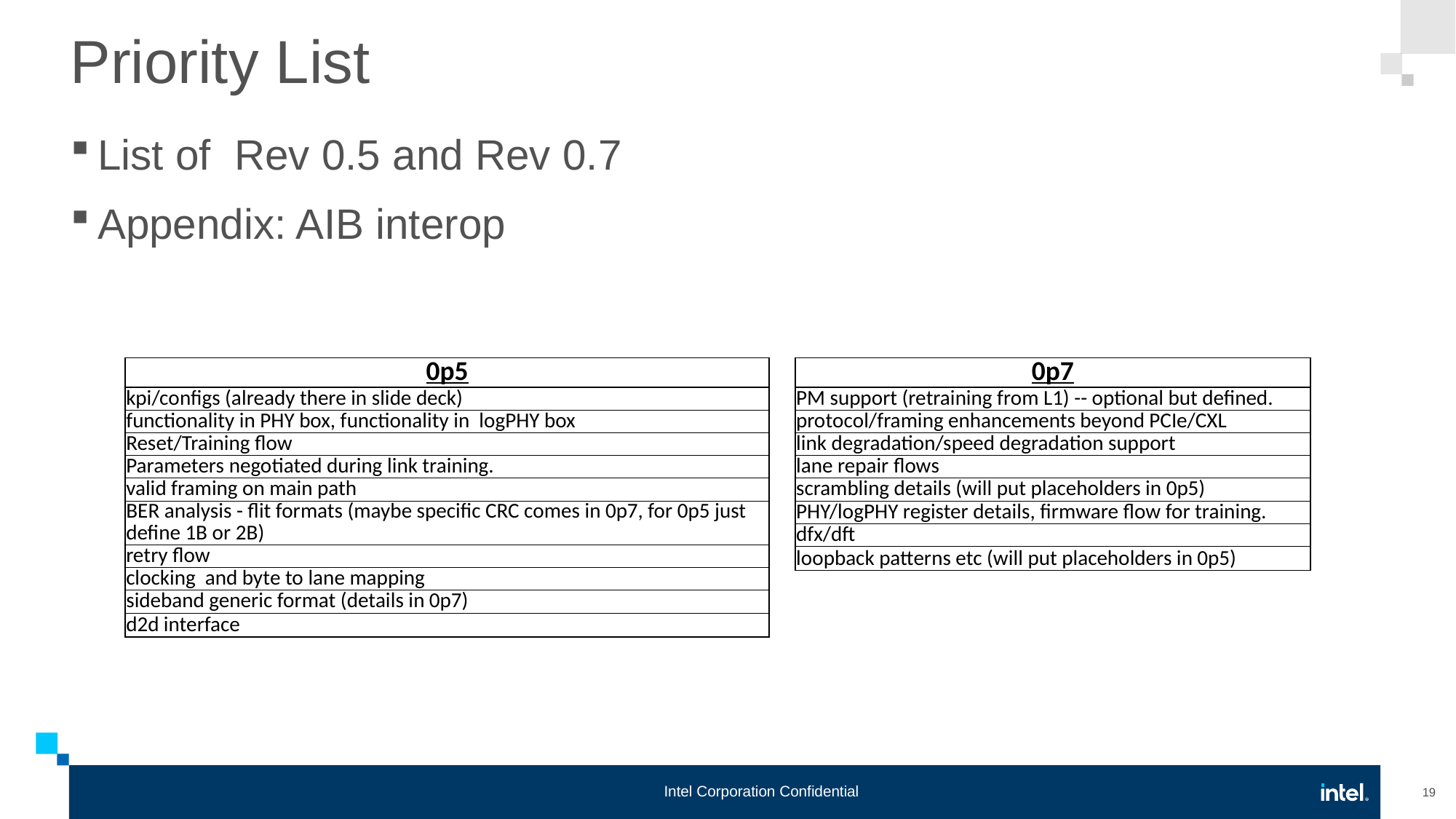

# Priority List
List of  Rev 0.5 and Rev 0.7
Appendix: AIB interop

| 0p5 |
| --- |
| kpi/configs (already there in slide deck) |
| functionality in PHY box, functionality in logPHY box |
| Reset/Training flow |
| Parameters negotiated during link training. |
| valid framing on main path |
| BER analysis - flit formats (maybe specific CRC comes in 0p7, for 0p5 just define 1B or 2B) |
| retry flow |
| clocking and byte to lane mapping |
| sideband generic format (details in 0p7) |
| d2d interface |
| 0p7 |
| --- |
| PM support (retraining from L1) -- optional but defined. |
| protocol/framing enhancements beyond PCIe/CXL |
| link degradation/speed degradation support |
| lane repair flows |
| scrambling details (will put placeholders in 0p5) |
| PHY/logPHY register details, firmware flow for training. |
| dfx/dft |
| loopback patterns etc (will put placeholders in 0p5) |